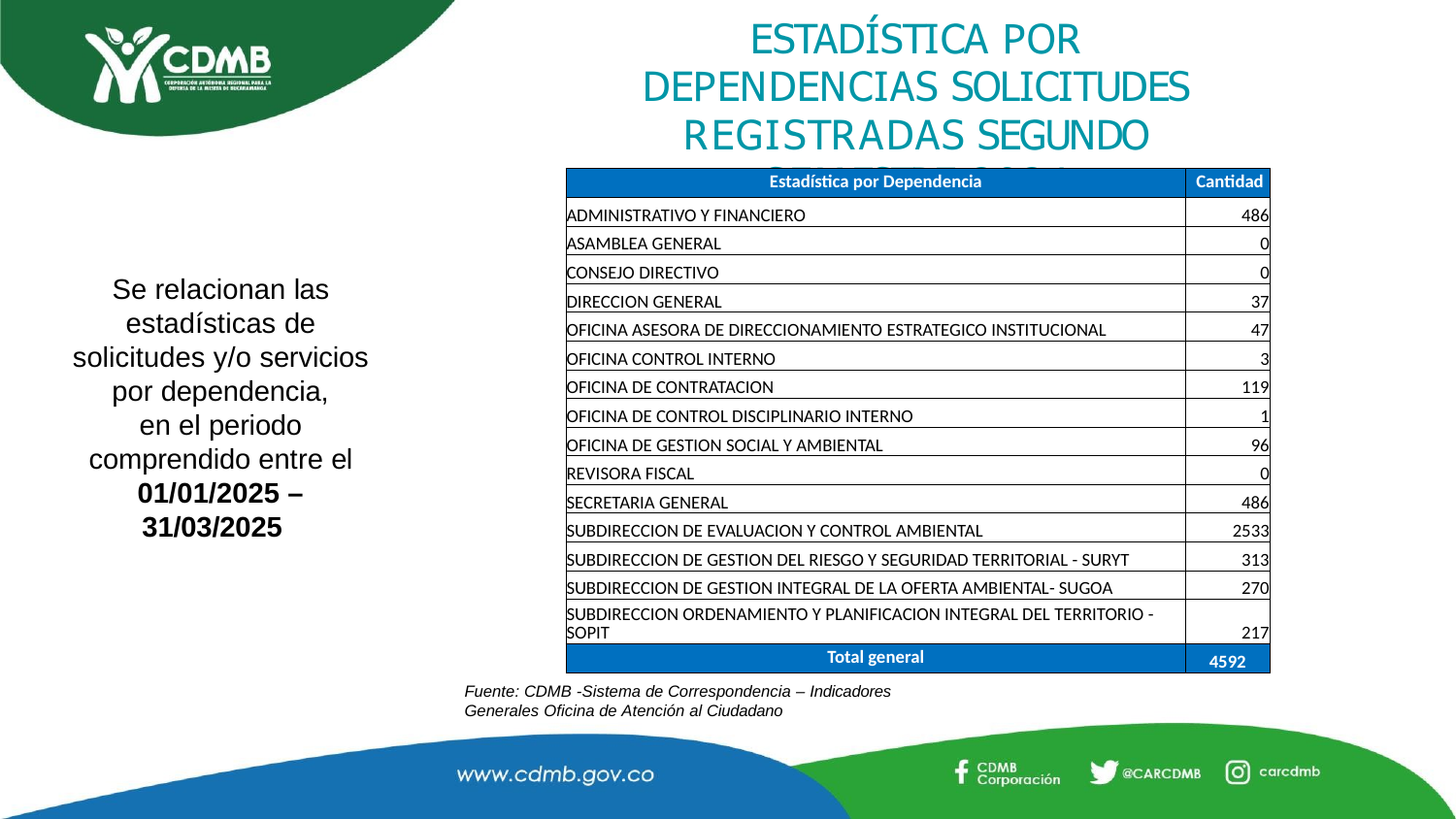

# ESTADÍSTICA POR DEPENDENCIAS SOLICITUDES REGISTRADAS SEGUNDO SEMESTRE 2024
| Estadística por Dependencia | Cantidad |
| --- | --- |
| ADMINISTRATIVO Y FINANCIERO | 486 |
| ASAMBLEA GENERAL | 0 |
| CONSEJO DIRECTIVO | 0 |
| DIRECCION GENERAL | 37 |
| OFICINA ASESORA DE DIRECCIONAMIENTO ESTRATEGICO INSTITUCIONAL | 47 |
| OFICINA CONTROL INTERNO | 3 |
| OFICINA DE CONTRATACION | 119 |
| OFICINA DE CONTROL DISCIPLINARIO INTERNO | 1 |
| OFICINA DE GESTION SOCIAL Y AMBIENTAL | 96 |
| REVISORA FISCAL | 0 |
| SECRETARIA GENERAL | 486 |
| SUBDIRECCION DE EVALUACION Y CONTROL AMBIENTAL | 2533 |
| SUBDIRECCION DE GESTION DEL RIESGO Y SEGURIDAD TERRITORIAL - SURYT | 313 |
| SUBDIRECCION DE GESTION INTEGRAL DE LA OFERTA AMBIENTAL- SUGOA | 270 |
| SUBDIRECCION ORDENAMIENTO Y PLANIFICACION INTEGRAL DEL TERRITORIO - SOPIT | 217 |
| Total general | 4592 |
Se relacionan las estadísticas de solicitudes y/o servicios por dependencia,
en el periodo comprendido entre el 01/01/2025 –
31/03/2025
Fuente: CDMB -Sistema de Correspondencia – Indicadores Generales Oficina de Atención al Ciudadano